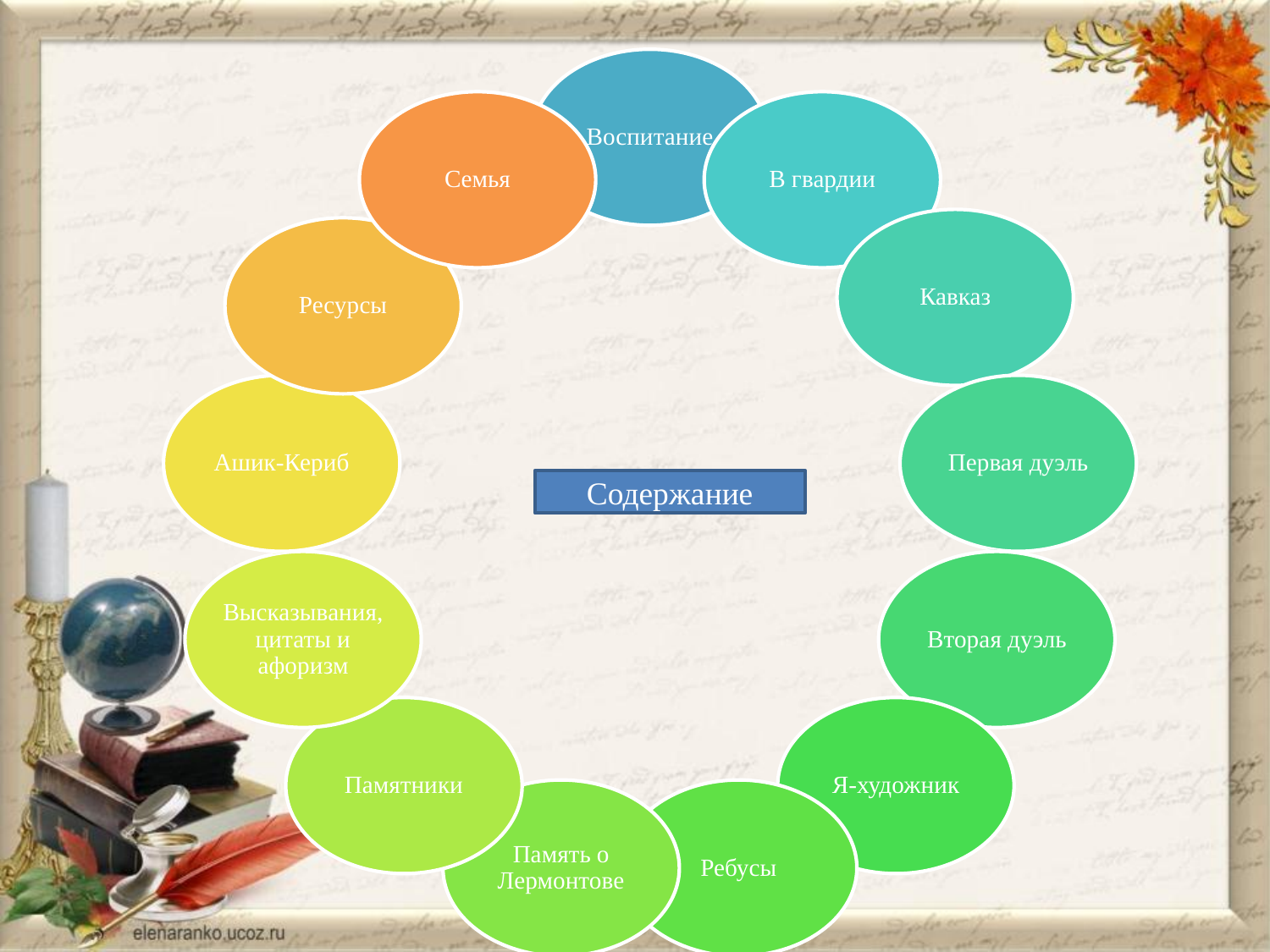

Воспитание

В гвардии

Кавказ

Первая дуэль

Вторая дуэль

Я-художник

Ребусы

Память о Лермонтове

Памятники

Высказывания, цитаты и афоризм

Ашик-Кериб

Ресурсы

Семья

Содержание